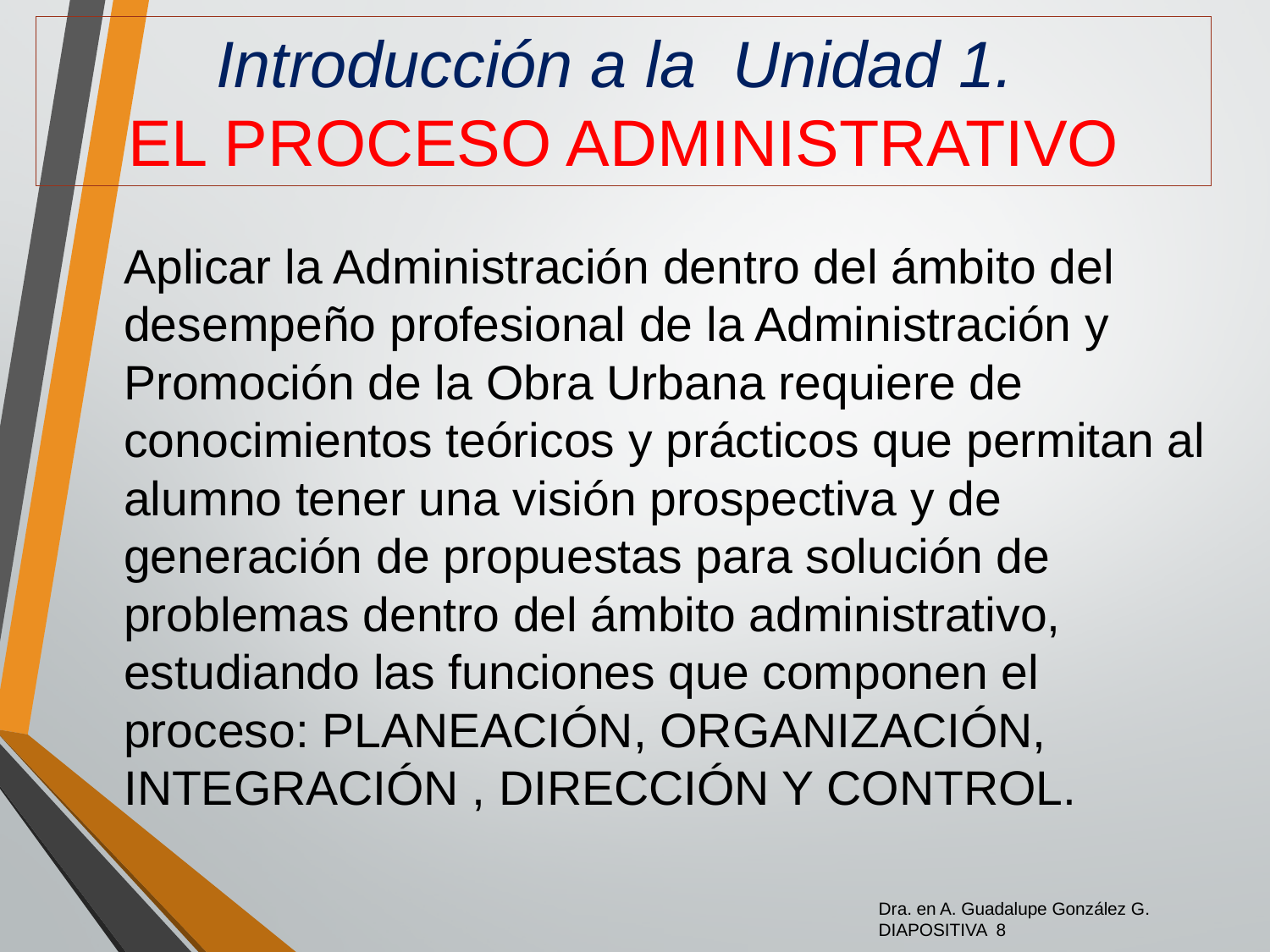

# Introducción a la  Unidad 1. EL PROCESO ADMINISTRATIVO
Aplicar la Administración dentro del ámbito del desempeño profesional de la Administración y Promoción de la Obra Urbana requiere de conocimientos teóricos y prácticos que permitan al alumno tener una visión prospectiva y de generación de propuestas para solución de problemas dentro del ámbito administrativo, estudiando las funciones que componen el proceso: PLANEACIÓN, ORGANIZACIÓN, INTEGRACIÓN , DIRECCIÓN Y CONTROL.

Dra. en A. Guadalupe González G. DIAPOSITIVA  8